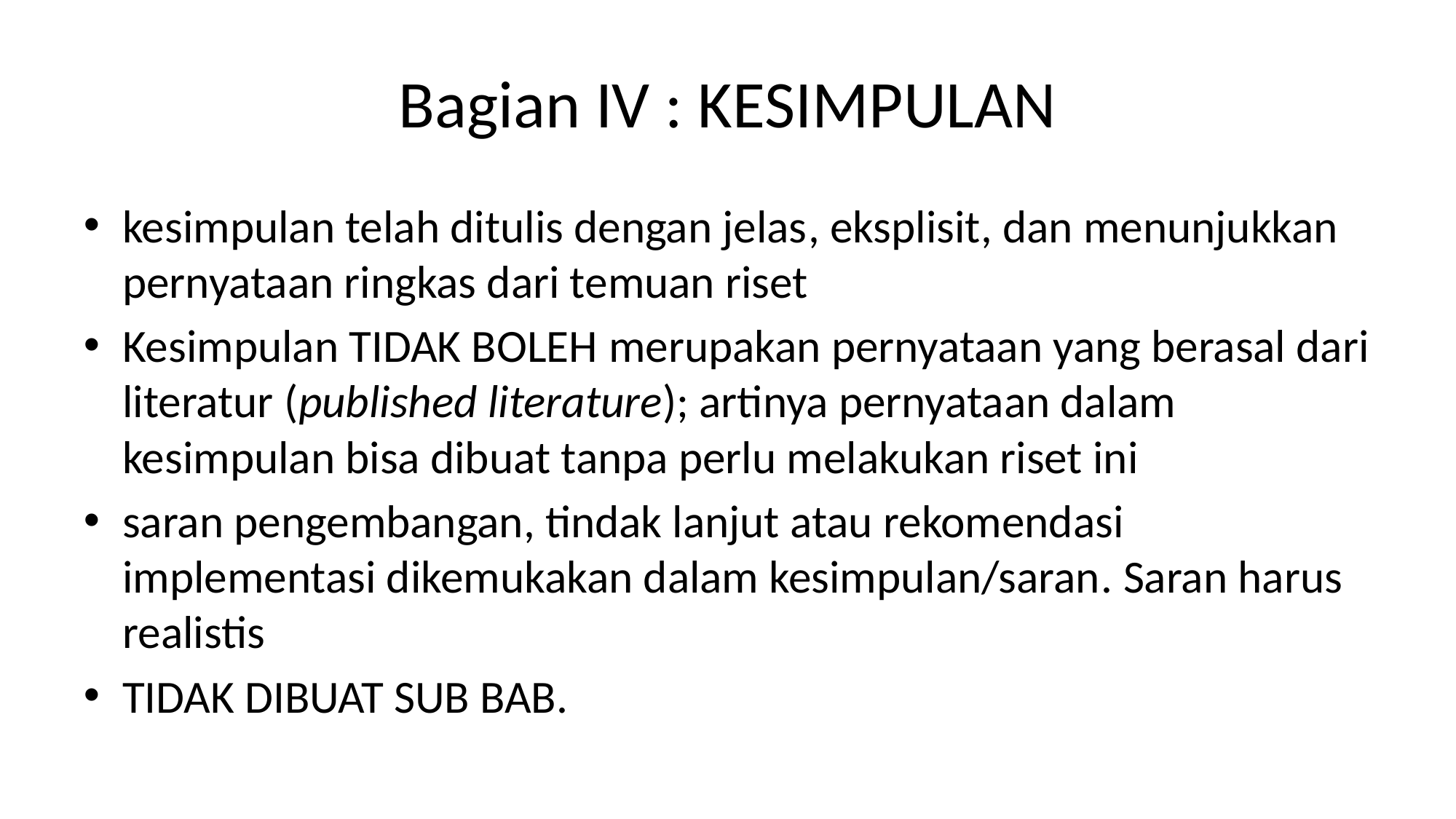

# Bagian IV : KESIMPULAN
kesimpulan telah ditulis dengan jelas, eksplisit, dan menunjukkan pernyataan ringkas dari temuan riset
Kesimpulan TIDAK BOLEH merupakan pernyataan yang berasal dari literatur (published literature); artinya pernyataan dalam kesimpulan bisa dibuat tanpa perlu melakukan riset ini
saran pengembangan, tindak lanjut atau rekomendasi implementasi dikemukakan dalam kesimpulan/saran. Saran harus realistis
TIDAK DIBUAT SUB BAB.